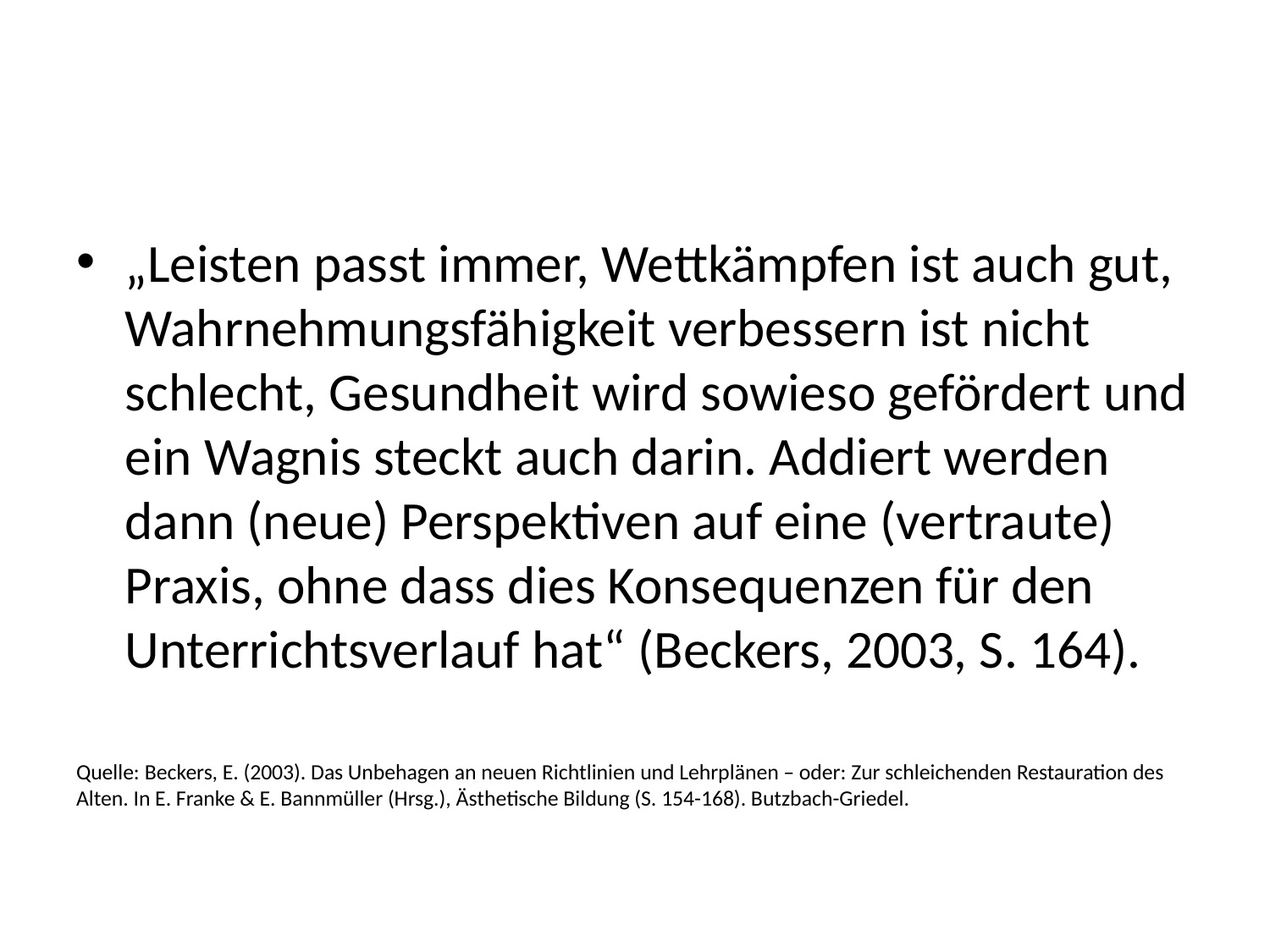

#
„Leisten passt immer, Wettkämpfen ist auch gut, Wahrnehmungsfähigkeit verbessern ist nicht schlecht, Gesundheit wird sowieso gefördert und ein Wagnis steckt auch darin. Addiert werden dann (neue) Perspektiven auf eine (vertraute) Praxis, ohne dass dies Konsequenzen für den Unterrichtsverlauf hat“ (Beckers, 2003, S. 164).

Quelle: Beckers, E. (2003). Das Unbehagen an neuen Richtlinien und Lehrplänen – oder: Zur schleichenden Restauration des Alten. In E. Franke & E. Bannmüller (Hrsg.), Ästhetische Bildung (S. 154-168). Butzbach-Griedel.